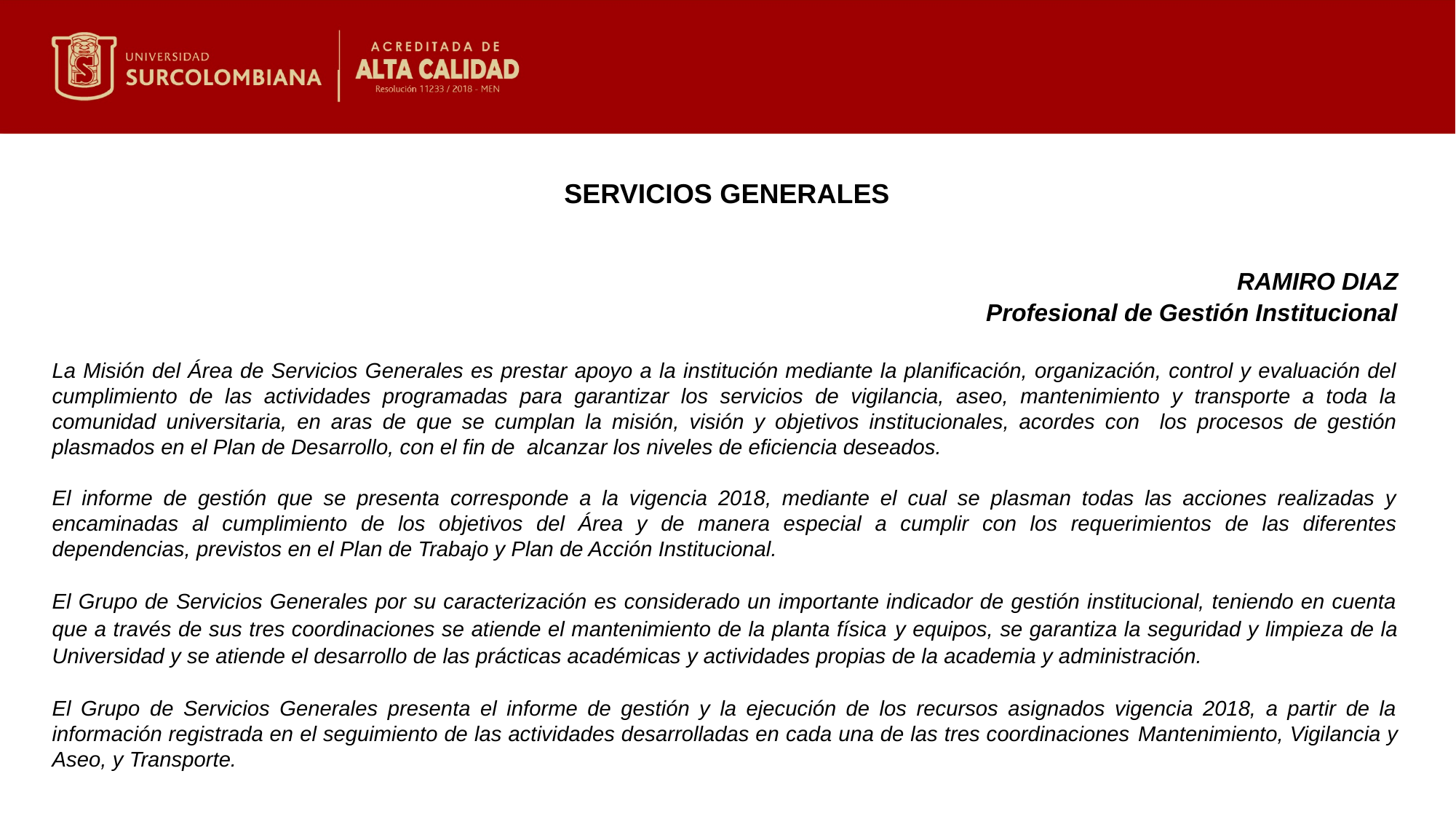

SERVICIOS GENERALES

RAMIRO DIAZ
Profesional de Gestión Institucional

La Misión del Área de Servicios Generales es prestar apoyo a la institución mediante la planificación, organización, control y evaluación del cumplimiento de las actividades programadas para garantizar los servicios de vigilancia, aseo, mantenimiento y transporte a toda la comunidad universitaria, en aras de que se cumplan la misión, visión y objetivos institucionales, acordes con  los procesos de gestión plasmados en el Plan de Desarrollo, con el fin de  alcanzar los niveles de eficiencia deseados.

El informe de gestión que se presenta corresponde a la vigencia 2018, mediante el cual se plasman todas las acciones realizadas y encaminadas al cumplimiento de los objetivos del Área y de manera especial a cumplir con los requerimientos de las diferentes dependencias, previstos en el Plan de Trabajo y Plan de Acción Institucional.

El Grupo de Servicios Generales por su caracterización es considerado un importante indicador de gestión institucional, teniendo en cuenta que a través de sus tres coordinaciones se atiende el mantenimiento de la planta física y equipos, se garantiza la seguridad y limpieza de la Universidad y se atiende el desarrollo de las prácticas académicas y actividades propias de la academia y administración.

El Grupo de Servicios Generales presenta el informe de gestión y la ejecución de los recursos asignados vigencia 2018, a partir de la información registrada en el seguimiento de las actividades desarrolladas en cada una de las tres coordinaciones Mantenimiento, Vigilancia y Aseo, y Transporte.